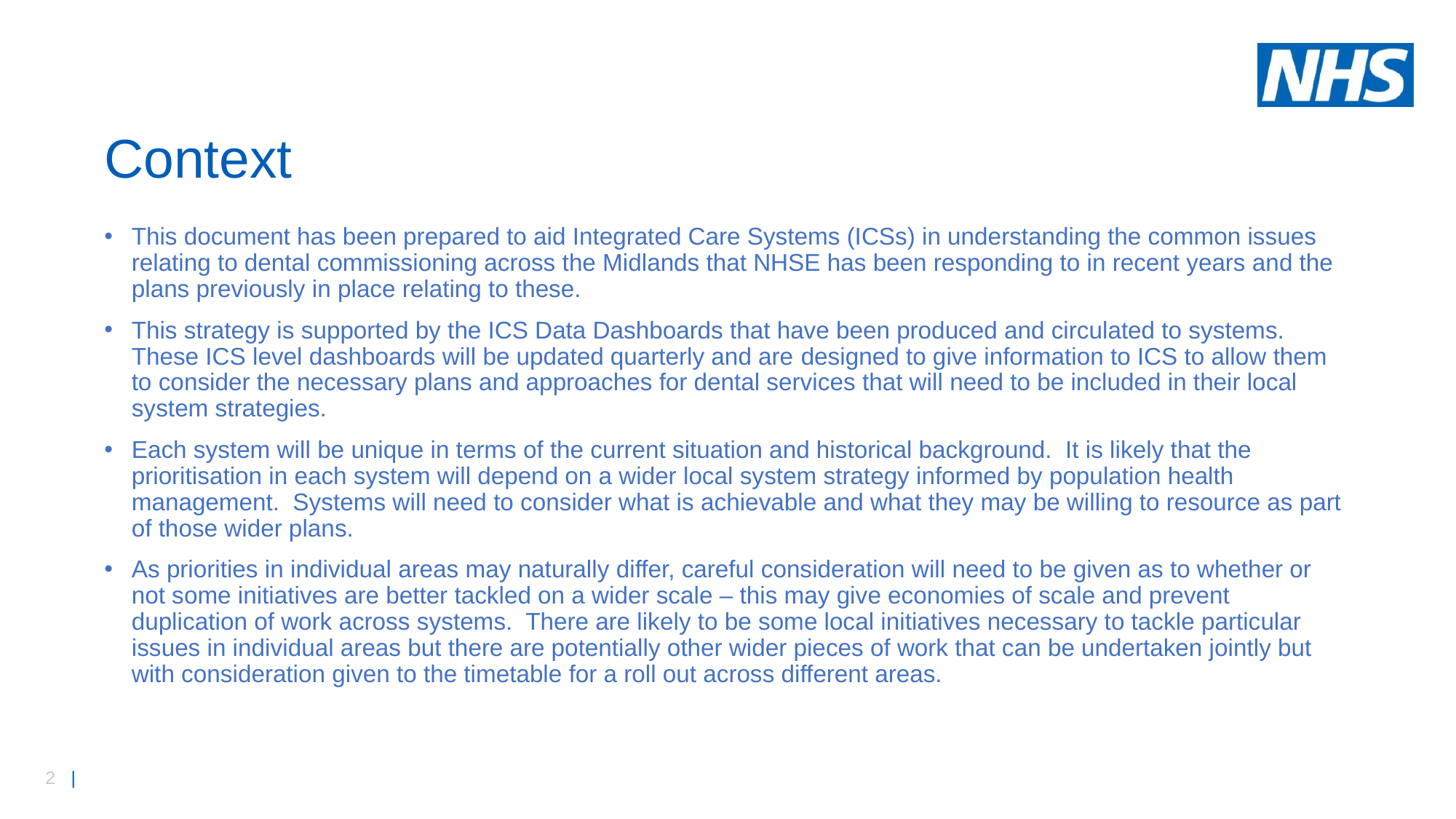

# Context
This document has been prepared to aid Integrated Care Systems (ICSs) in understanding the common issues relating to dental commissioning across the Midlands that NHSE has been responding to in recent years and the plans previously in place relating to these.
This strategy is supported by the ICS Data Dashboards that have been produced and circulated to systems. These ICS level dashboards will be updated quarterly and are designed to give information to ICS to allow them to consider the necessary plans and approaches for dental services that will need to be included in their local system strategies.
Each system will be unique in terms of the current situation and historical background.  It is likely that the prioritisation in each system will depend on a wider local system strategy informed by population health management.  Systems will need to consider what is achievable and what they may be willing to resource as part of those wider plans.
As priorities in individual areas may naturally differ, careful consideration will need to be given as to whether or not some initiatives are better tackled on a wider scale – this may give economies of scale and prevent duplication of work across systems.  There are likely to be some local initiatives necessary to tackle particular issues in individual areas but there are potentially other wider pieces of work that can be undertaken jointly but with consideration given to the timetable for a roll out across different areas.